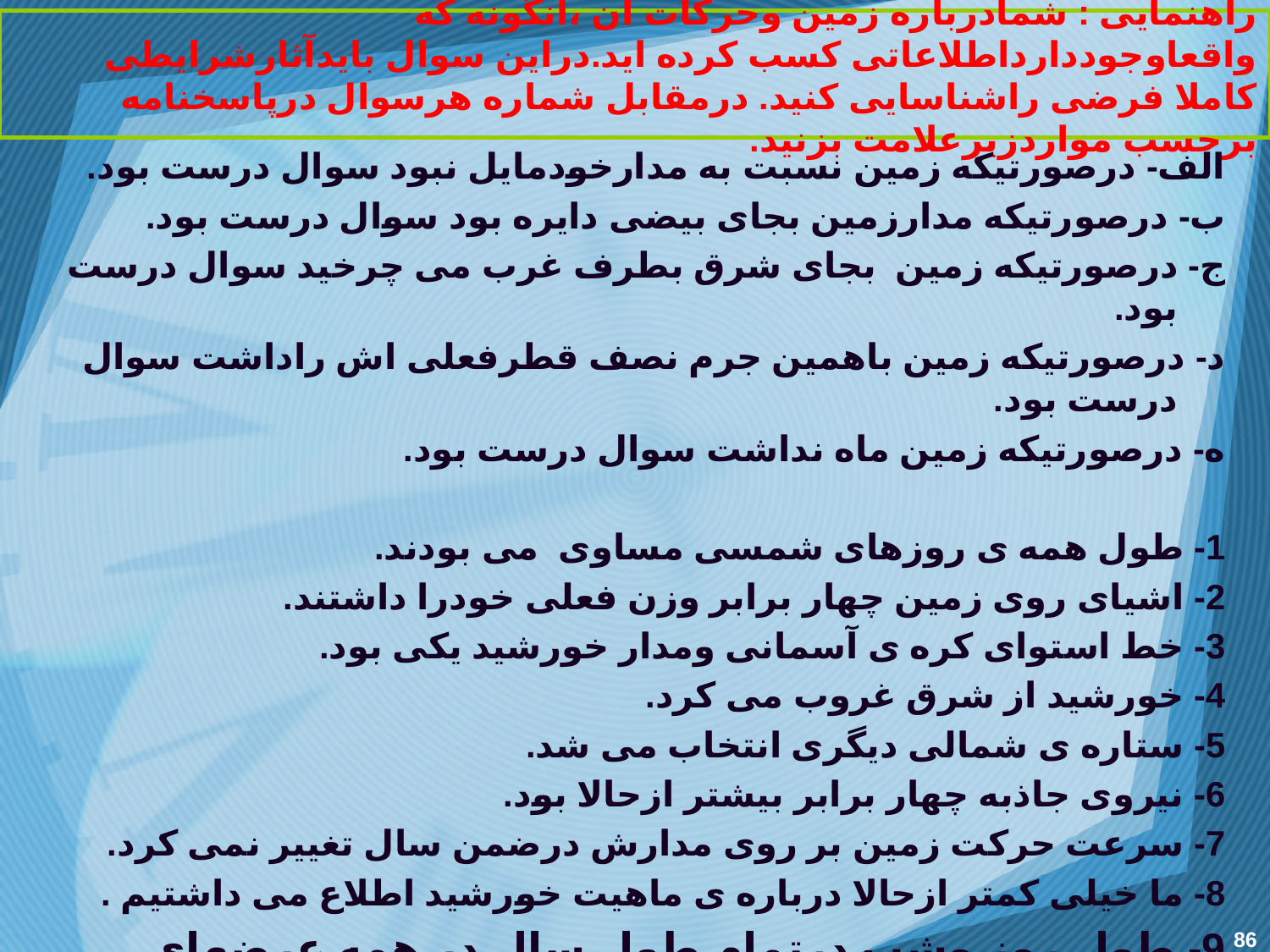

# راهنمایی : شمادرباره زمین وحرکات آن ،آنگونه که واقعاوجوددارداطلاعاتی کسب کرده اید.دراین سوال بایدآثارشرایطی کاملا فرضی راشناسایی کنید. درمقابل شماره هرسوال درپاسخنامه برحسب مواردزیرعلامت بزنید.
الف- درصورتیکه زمین نسبت به مدارخودمایل نبود سوال درست بود.
ب- درصورتیکه مدارزمین بجای بیضی دایره بود سوال درست بود.
ج- درصورتیکه زمین  بجای شرق بطرف غرب می چرخید سوال درست بود.
د- درصورتیکه زمین باهمین جرم نصف قطرفعلی اش راداشت سوال درست بود.
ه- درصورتیکه زمین ماه نداشت سوال درست بود.

1- طول همه ی روزهای شمسی مساوی  می بودند.
2- اشیای روی زمین چهار برابر وزن فعلی خودرا داشتند.
3- خط استوای کره ی آسمانی ومدار خورشید یکی بود.
4- خورشید از شرق غروب می کرد.
5- ستاره ی شمالی دیگری انتخاب می شد.
6- نیروی جاذبه چهار برابر بیشتر ازحالا بود.
7- سرعت حرکت زمین بر روی مدارش درضمن سال تغییر نمی کرد.
8- ما خیلی کمتر ازحالا درباره ی ماهیت خورشید اطلاع می داشتیم .
9- طول روز وشب درتمام طول سال در همه عرضهای جغرافیایی برابر بود.
86